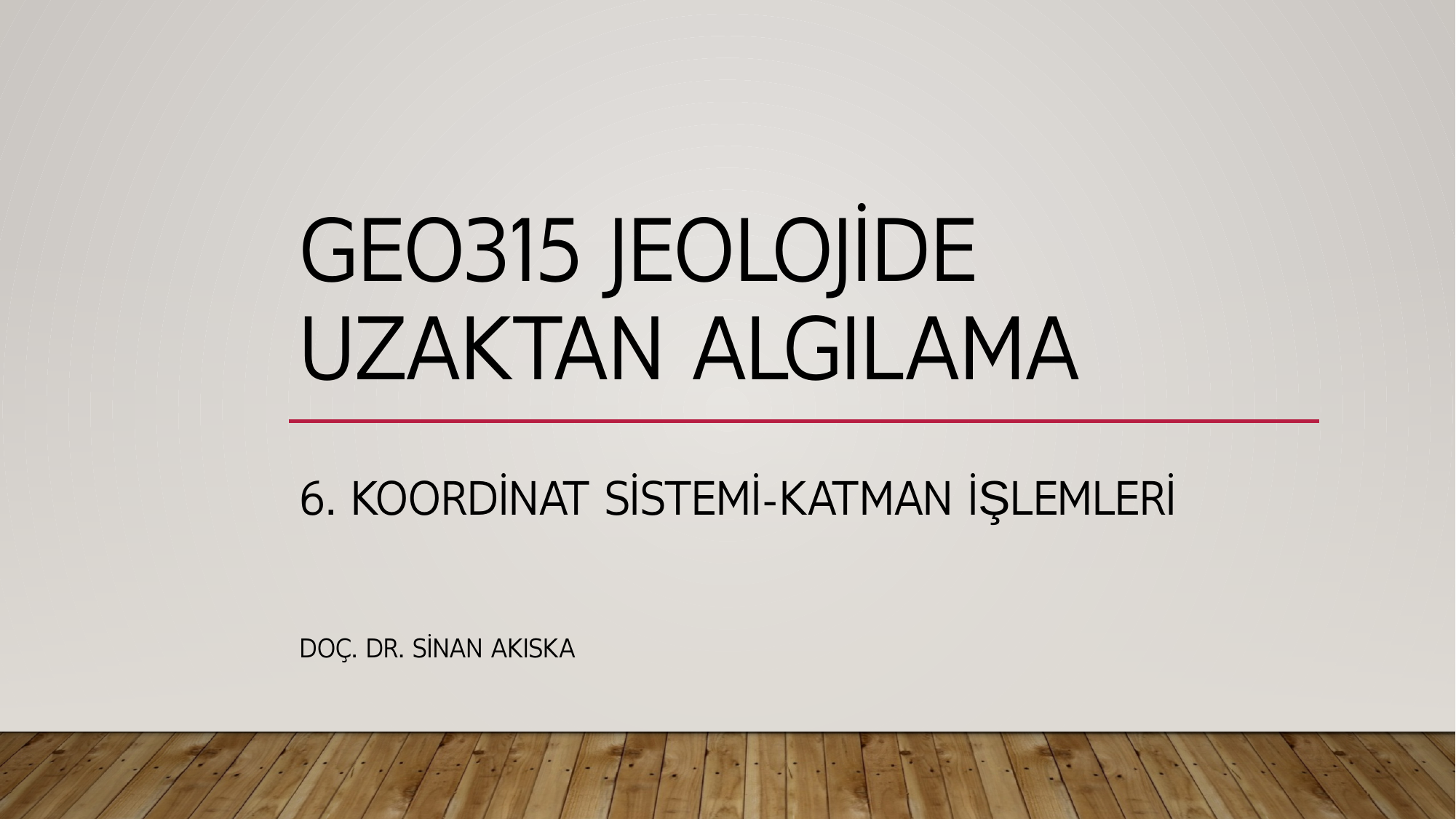

# GEO315 JEOLOJİDE UZAKTAN ALGILAMA
6. KOORDİNAT SİSTEMİ-KATMAN İŞLEMLERİ
DOÇ. DR. SİNAN AKISKA